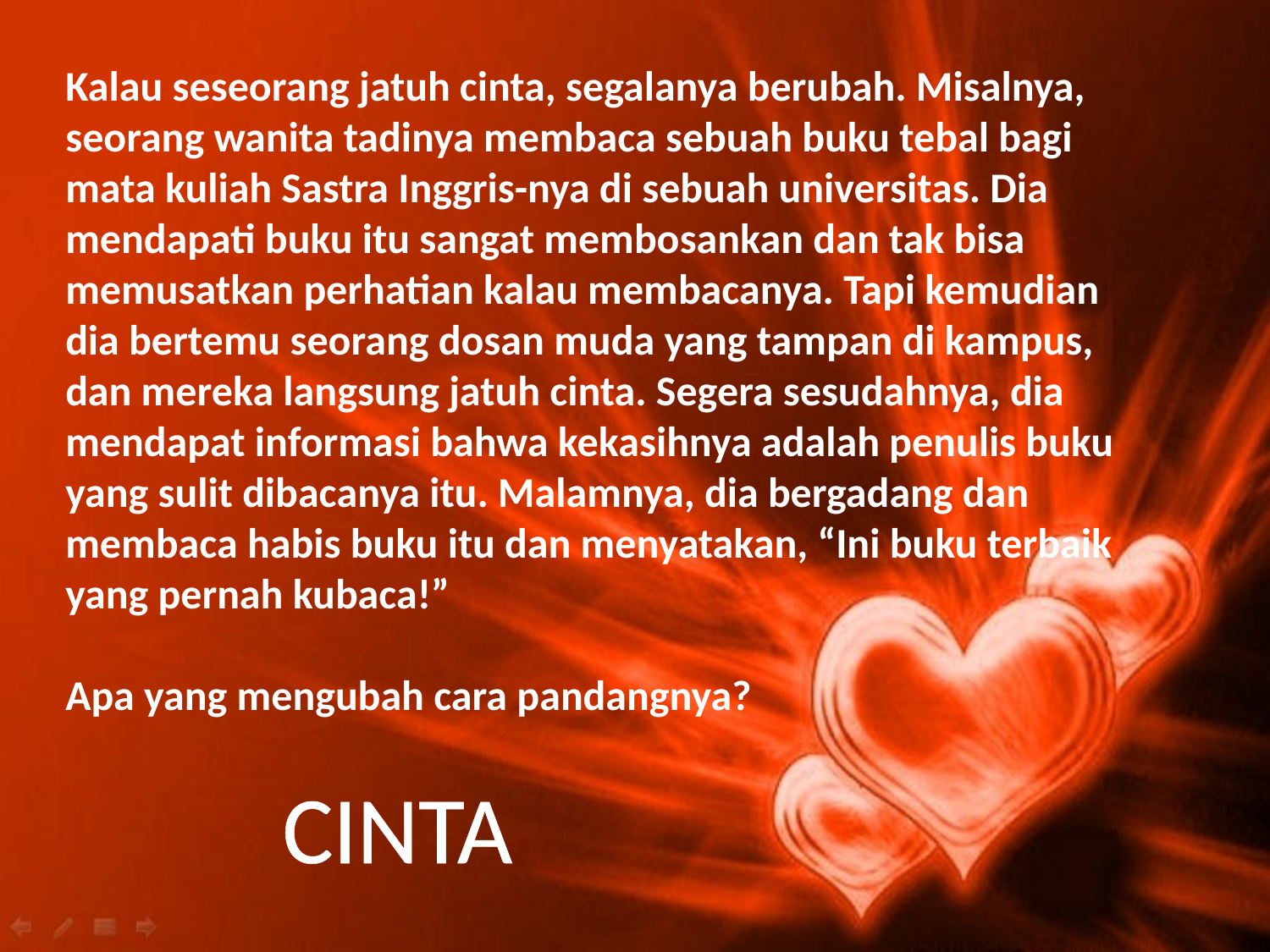

Kalau seseorang jatuh cinta, segalanya berubah. Misalnya, seorang wanita tadinya membaca sebuah buku tebal bagi mata kuliah Sastra Inggris-nya di sebuah universitas. Dia mendapati buku itu sangat membosankan dan tak bisa memusatkan perhatian kalau membacanya. Tapi kemudian dia bertemu seorang dosan muda yang tampan di kampus, dan mereka langsung jatuh cinta. Segera sesudahnya, dia mendapat informasi bahwa kekasihnya adalah penulis buku yang sulit dibacanya itu. Malamnya, dia bergadang dan membaca habis buku itu dan menyatakan, “Ini buku terbaik yang pernah kubaca!”

Apa yang mengubah cara pandangnya?
CINTA